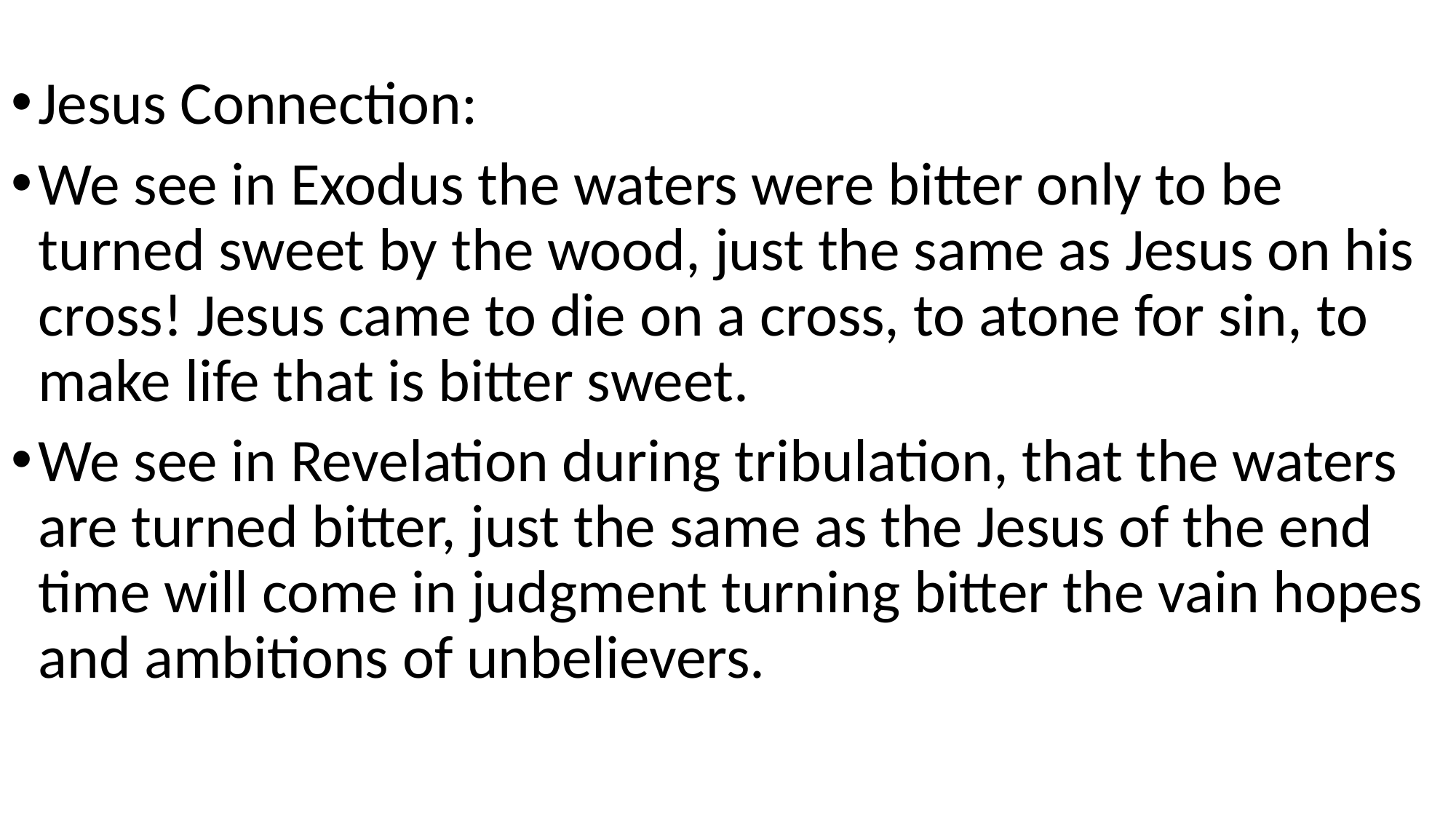

#
Jesus Connection:
We see in Exodus the waters were bitter only to be turned sweet by the wood, just the same as Jesus on his cross! Jesus came to die on a cross, to atone for sin, to make life that is bitter sweet.
We see in Revelation during tribulation, that the waters are turned bitter, just the same as the Jesus of the end time will come in judgment turning bitter the vain hopes and ambitions of unbelievers.